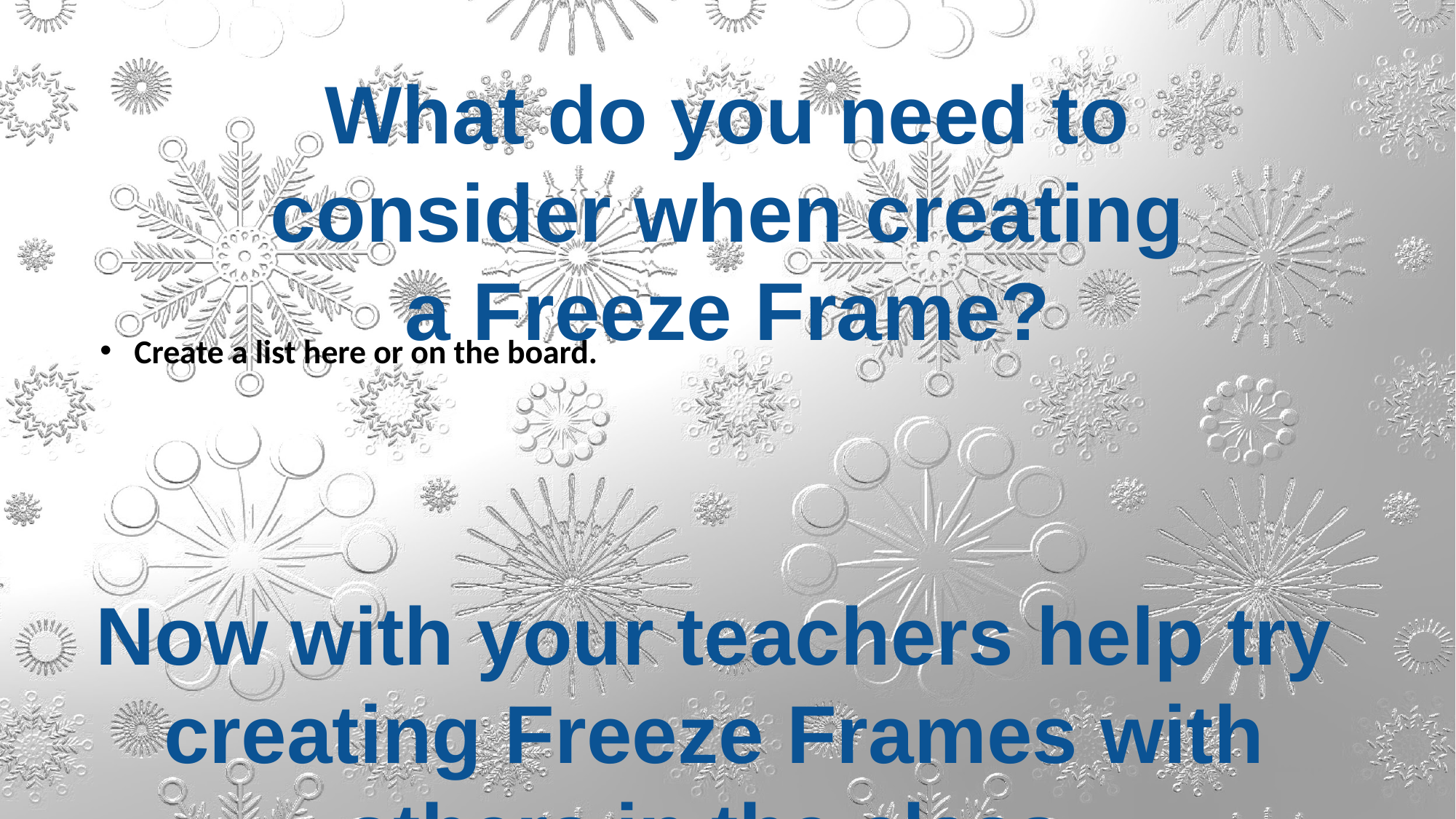

What do you need to consider when creating a Freeze Frame?

Create a list here or on the board.

Now with your teachers help try creating Freeze Frames with others in the class.